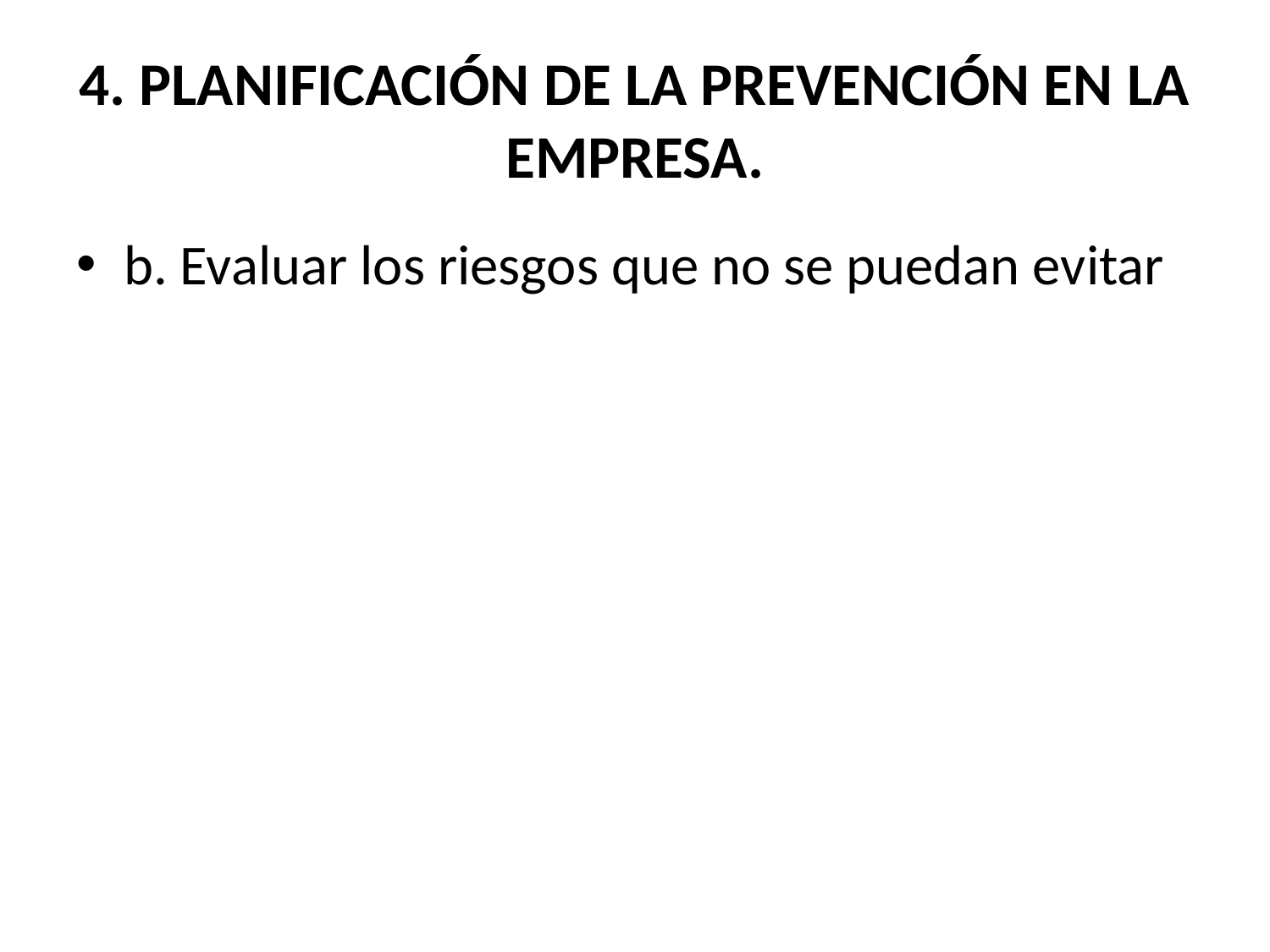

# 4. PLANIFICACIÓN DE LA PREVENCIÓN EN LA EMPRESA.
b. Evaluar los riesgos que no se puedan evitar